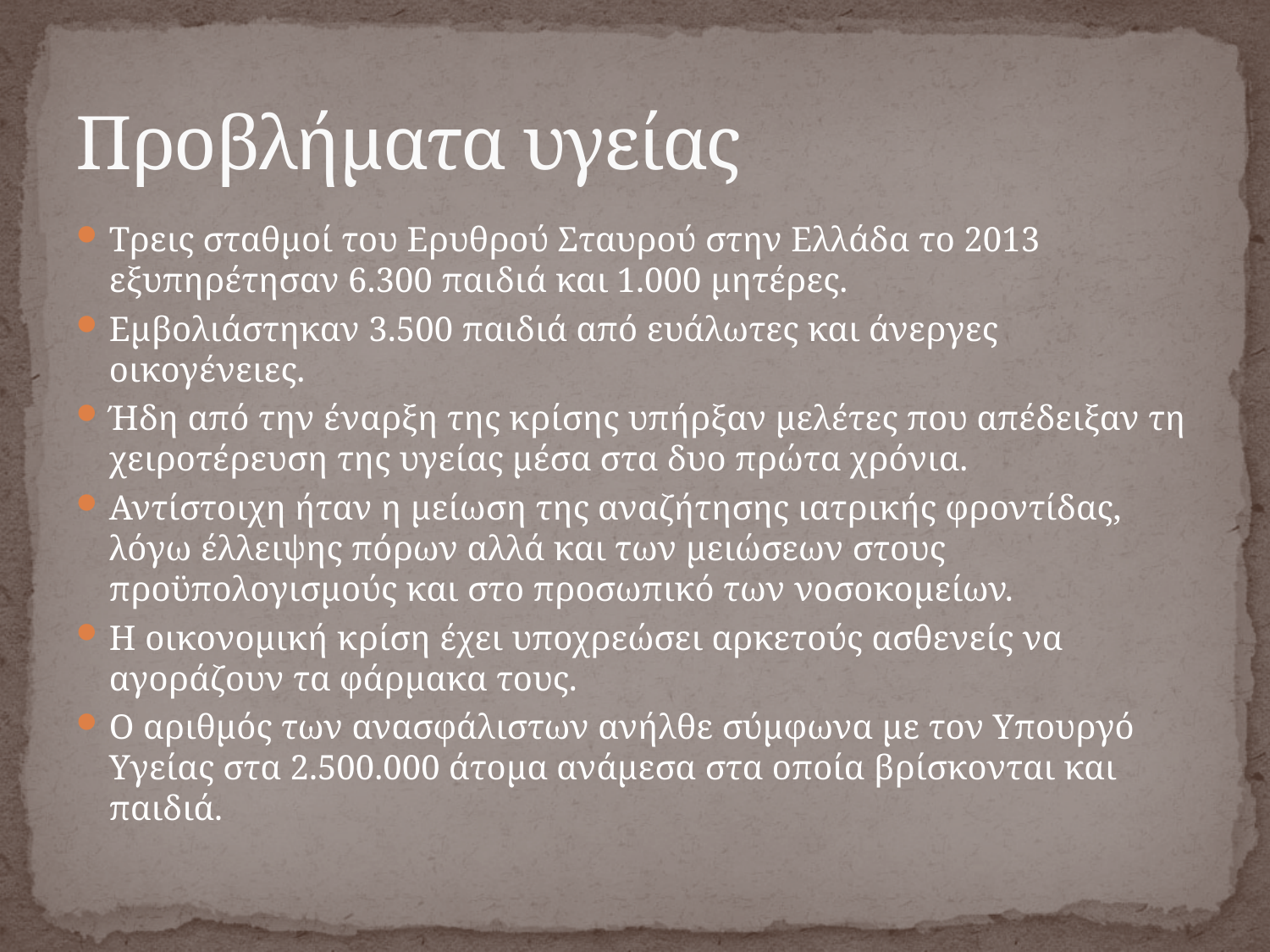

# Προβλήματα υγείας
Τρεις σταθμοί του Ερυθρού Σταυρού στην Ελλάδα το 2013 εξυπηρέτησαν 6.300 παιδιά και 1.000 μητέρες.
Εμβολιάστηκαν 3.500 παιδιά από ευάλωτες και άνεργες οικογένειες.
Ήδη από την έναρξη της κρίσης υπήρξαν μελέτες που απέδειξαν τη χειροτέρευση της υγείας μέσα στα δυο πρώτα χρόνια.
Αντίστοιχη ήταν η μείωση της αναζήτησης ιατρικής φροντίδας, λόγω έλλειψης πόρων αλλά και των μειώσεων στους προϋπολογισμούς και στο προσωπικό των νοσοκομείων.
Η οικονομική κρίση έχει υποχρεώσει αρκετούς ασθενείς να αγοράζουν τα φάρμακα τους.
Ο αριθμός των ανασφάλιστων ανήλθε σύμφωνα με τον Υπουργό Υγείας στα 2.500.000 άτομα ανάμεσα στα οποία βρίσκονται και παιδιά.